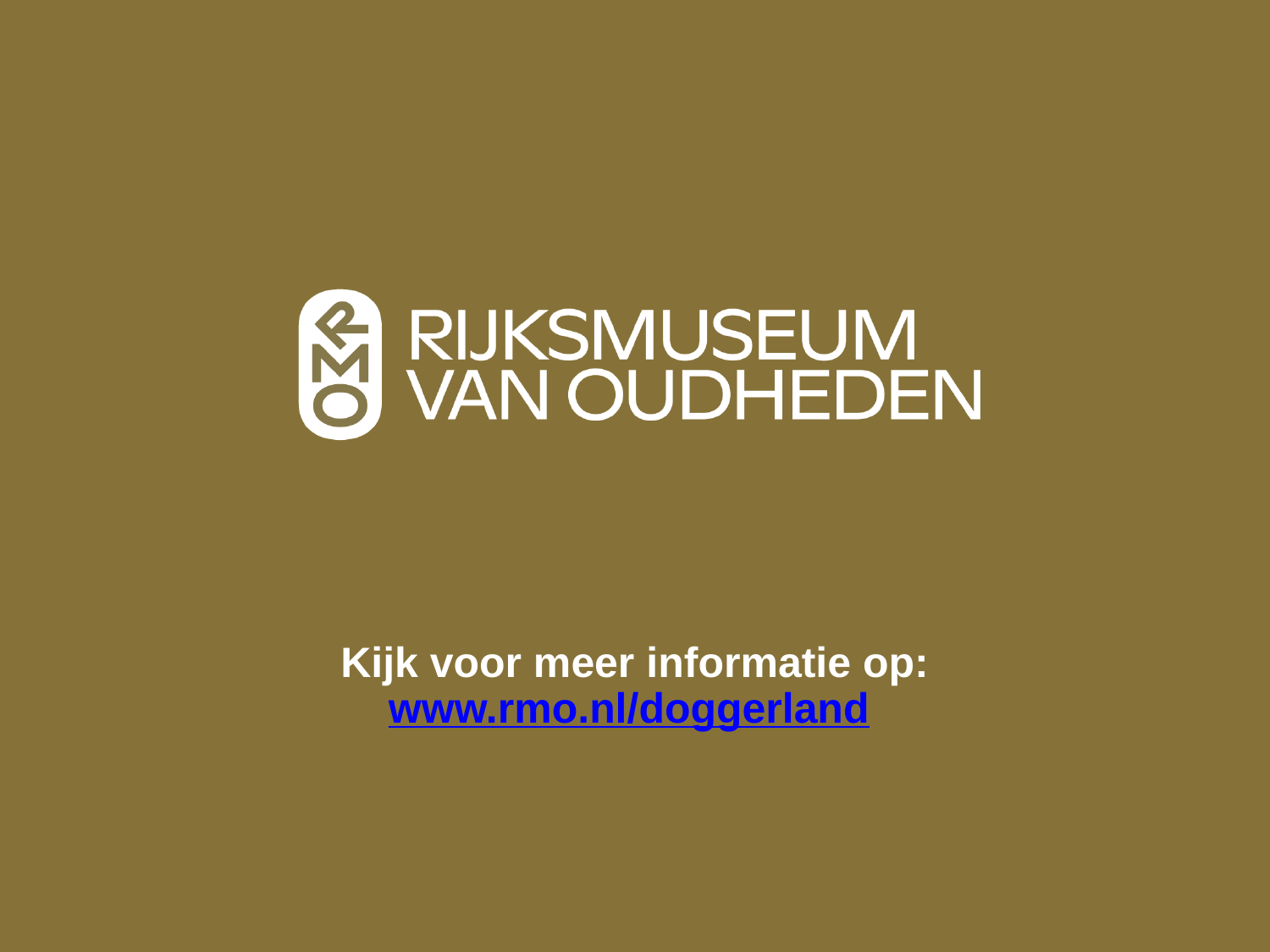

# Kijk voor meer informatie op: www.rmo.nl/doggerland